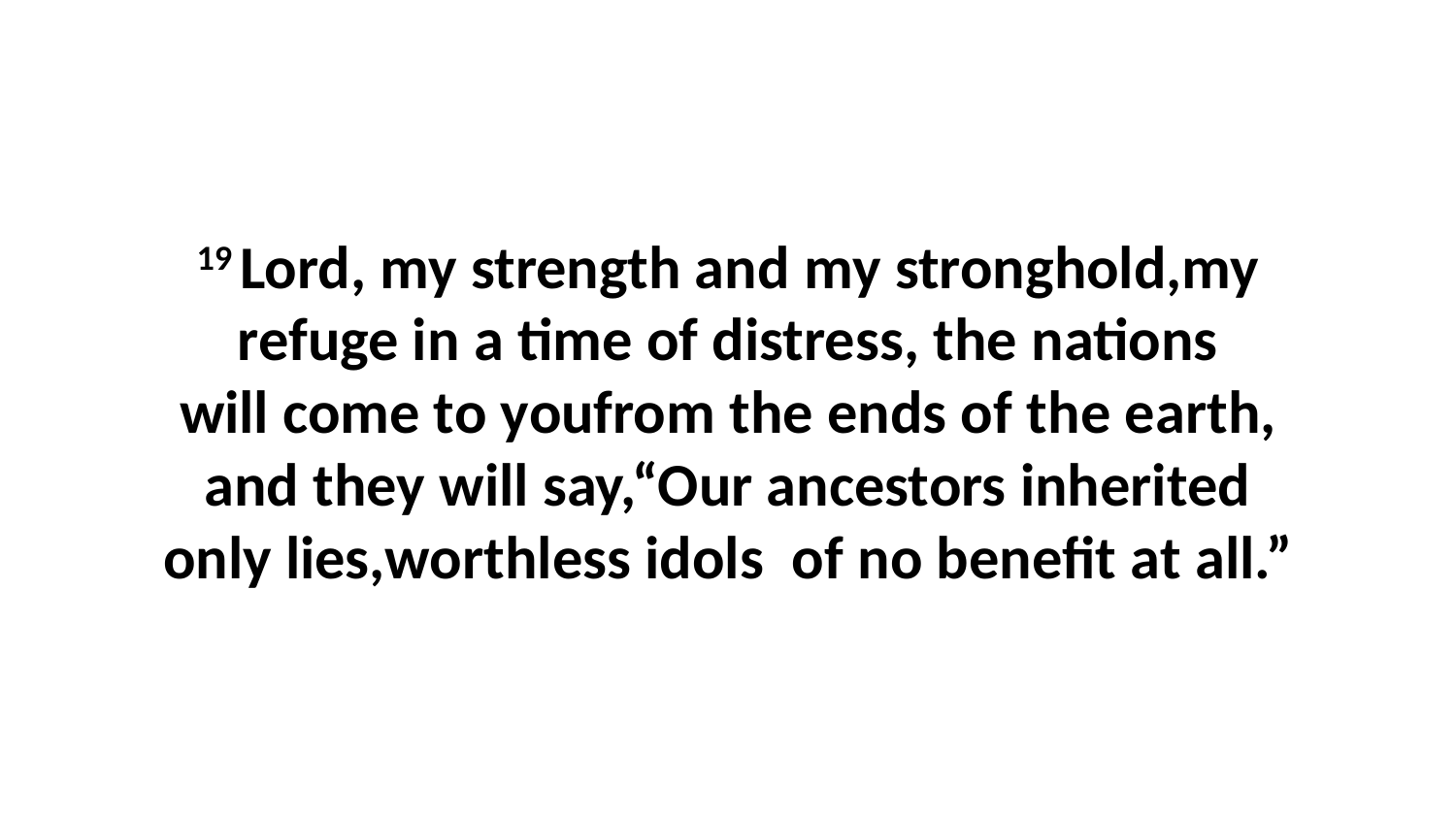

19 Lord, my strength and my stronghold,my refuge in a time of distress, the nations will come to youfrom the ends of the earth, and they will say,“Our ancestors inherited only lies,worthless idols  of no benefit at all.”